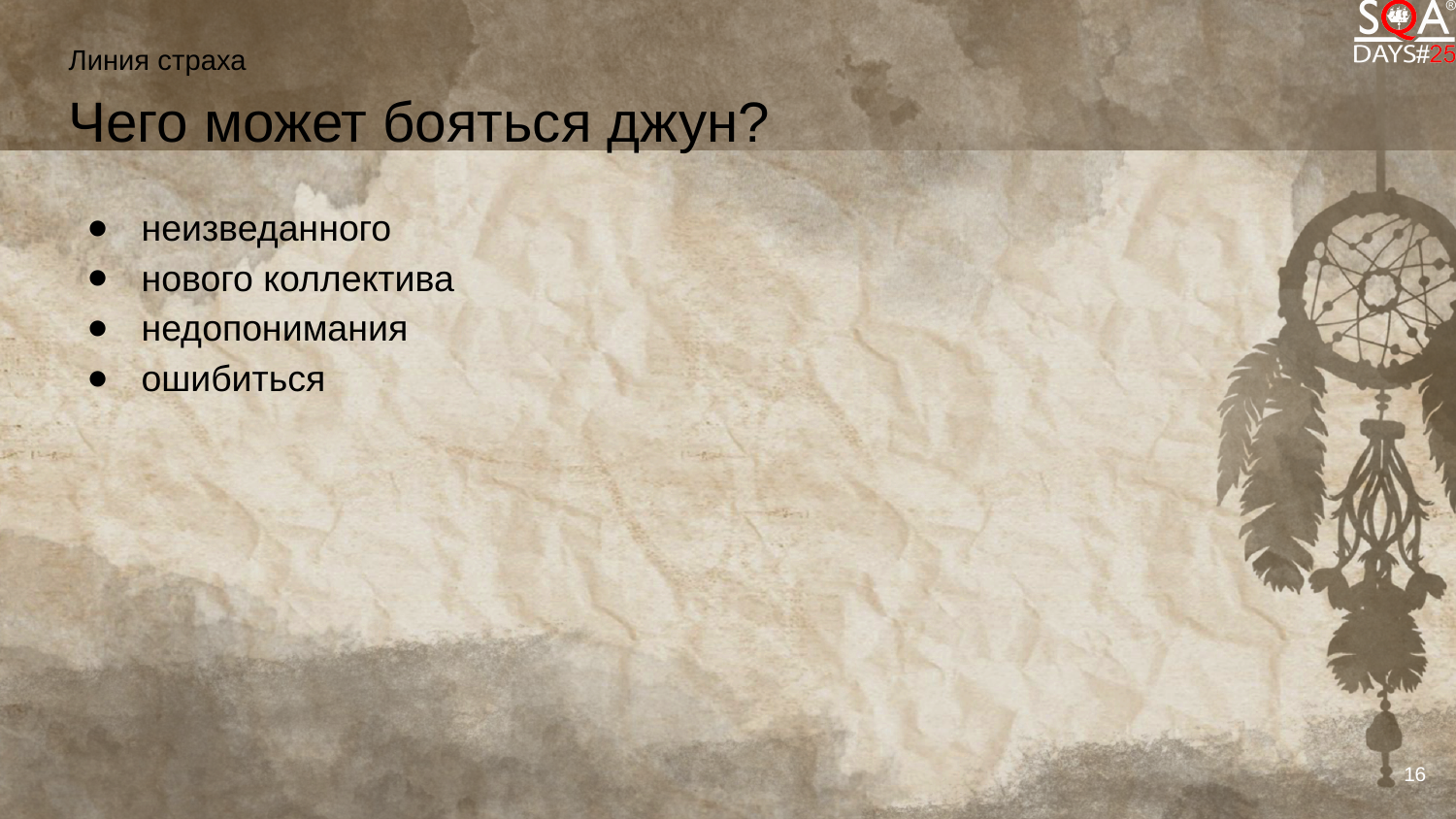

Линия страха
# Чего может бояться джун?
неизведанного
нового коллектива
недопонимания
ошибиться
16